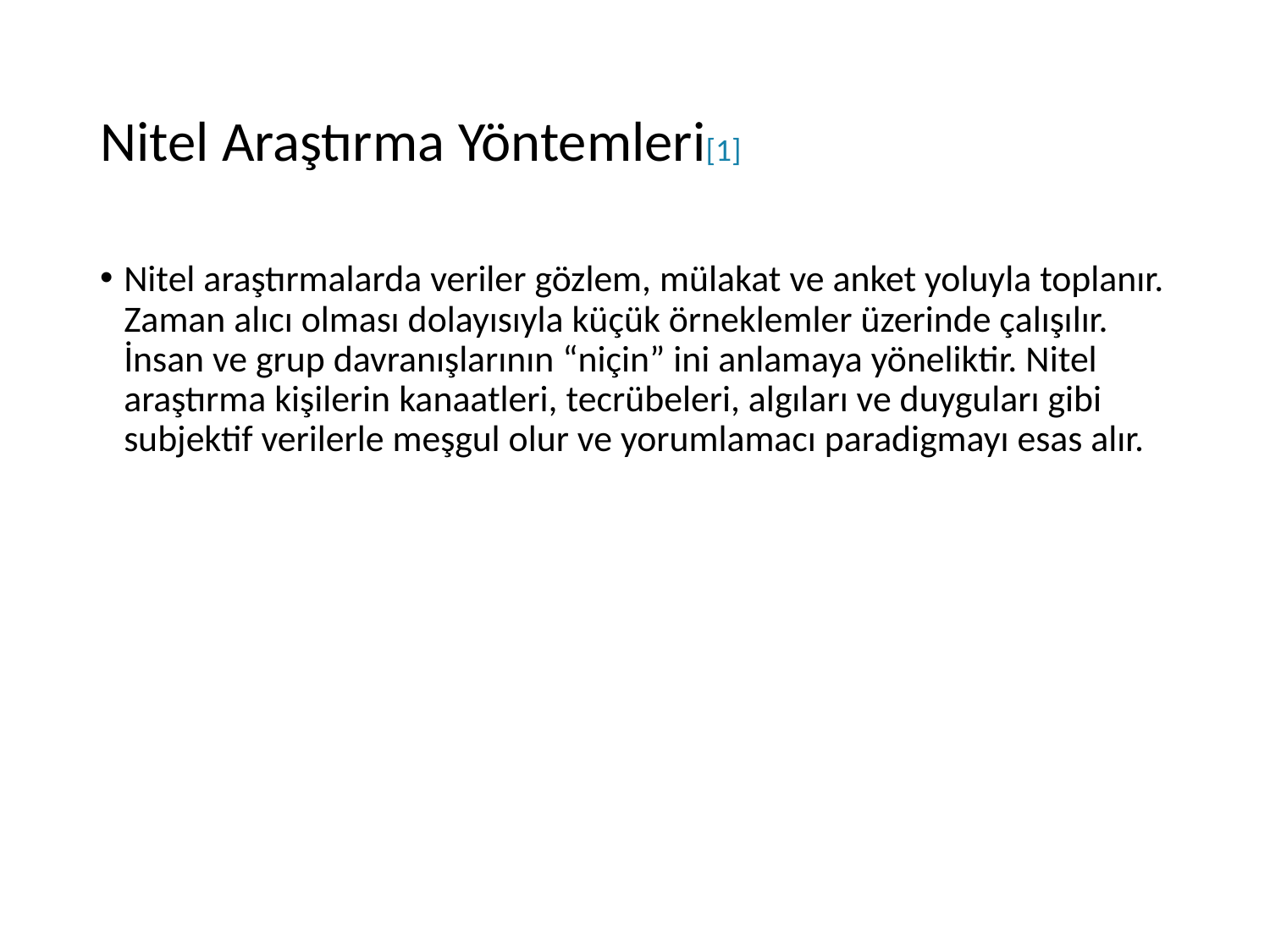

# Nitel Araştırma Yöntemleri[1]
Nitel araştırmalarda veriler gözlem, mülakat ve anket yoluyla toplanır. Zaman alıcı olması dolayısıyla küçük örneklemler üzerinde çalışılır. İnsan ve grup davranışlarının “niçin” ini anlamaya yöneliktir. Nitel araştırma kişilerin kanaatleri, tecrübeleri, algıları ve duyguları gibi subjektif verilerle meşgul olur ve yorumlamacı paradigmayı esas alır.